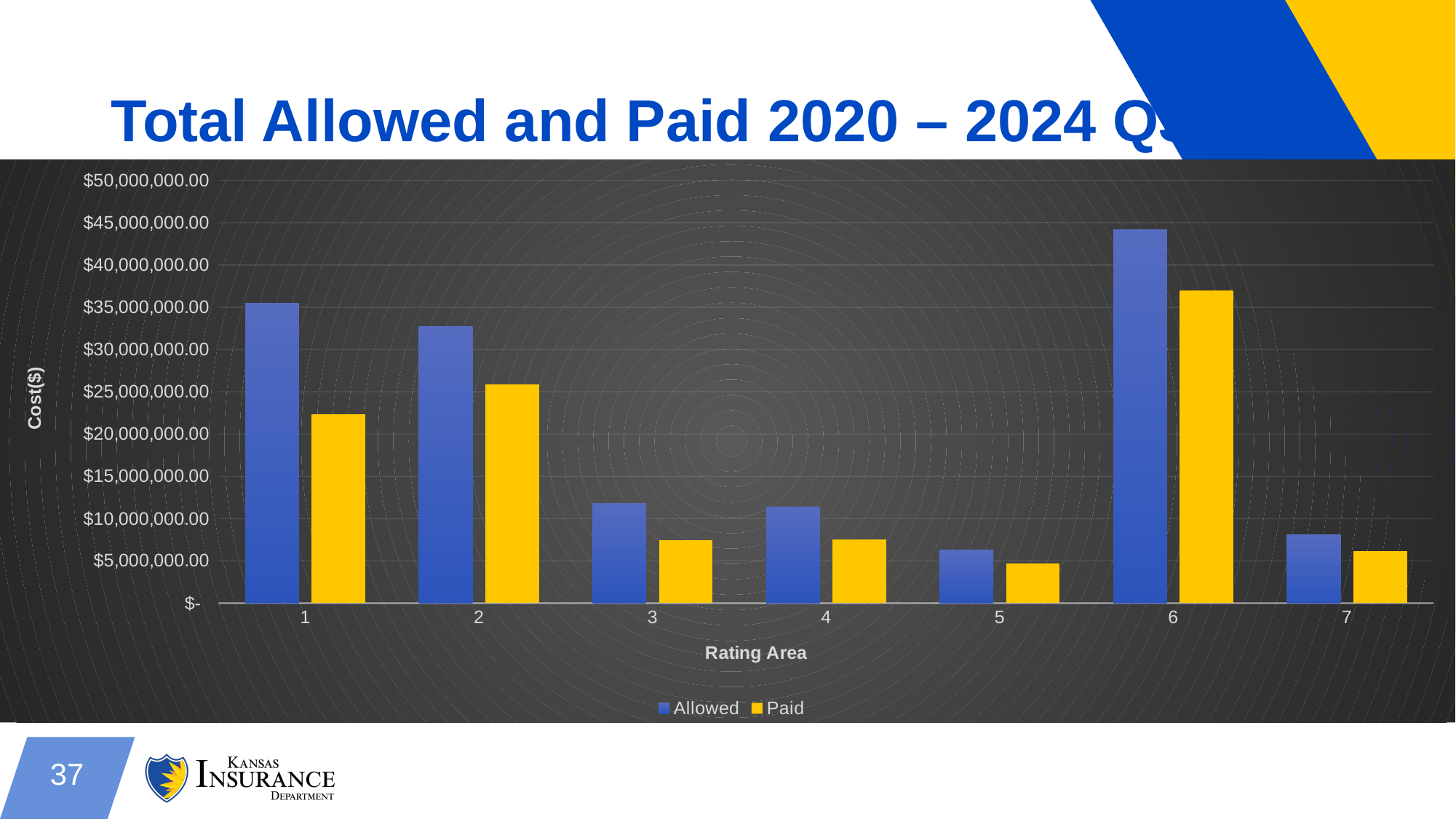

# Total Allowed and Paid 2020 – 2024 Q3

### Chart

| Category | Allowed | Paid |
|---|---|---|
| 1 | 35469686.93 | 22374731.459999997 |
| 2 | 32690149.529999997 | 25844417.7 |
| 3 | 11811376.79 | 7421231.73 |
| 4 | 11349061.200000001 | 7523941.4399999995 |
| 5 | 6279800.300000001 | 4666560.63 |
| 6 | 44210697.879999995 | 36956508.059999995 |
| 7 | 8111331.43 | 6147248.169999999 |